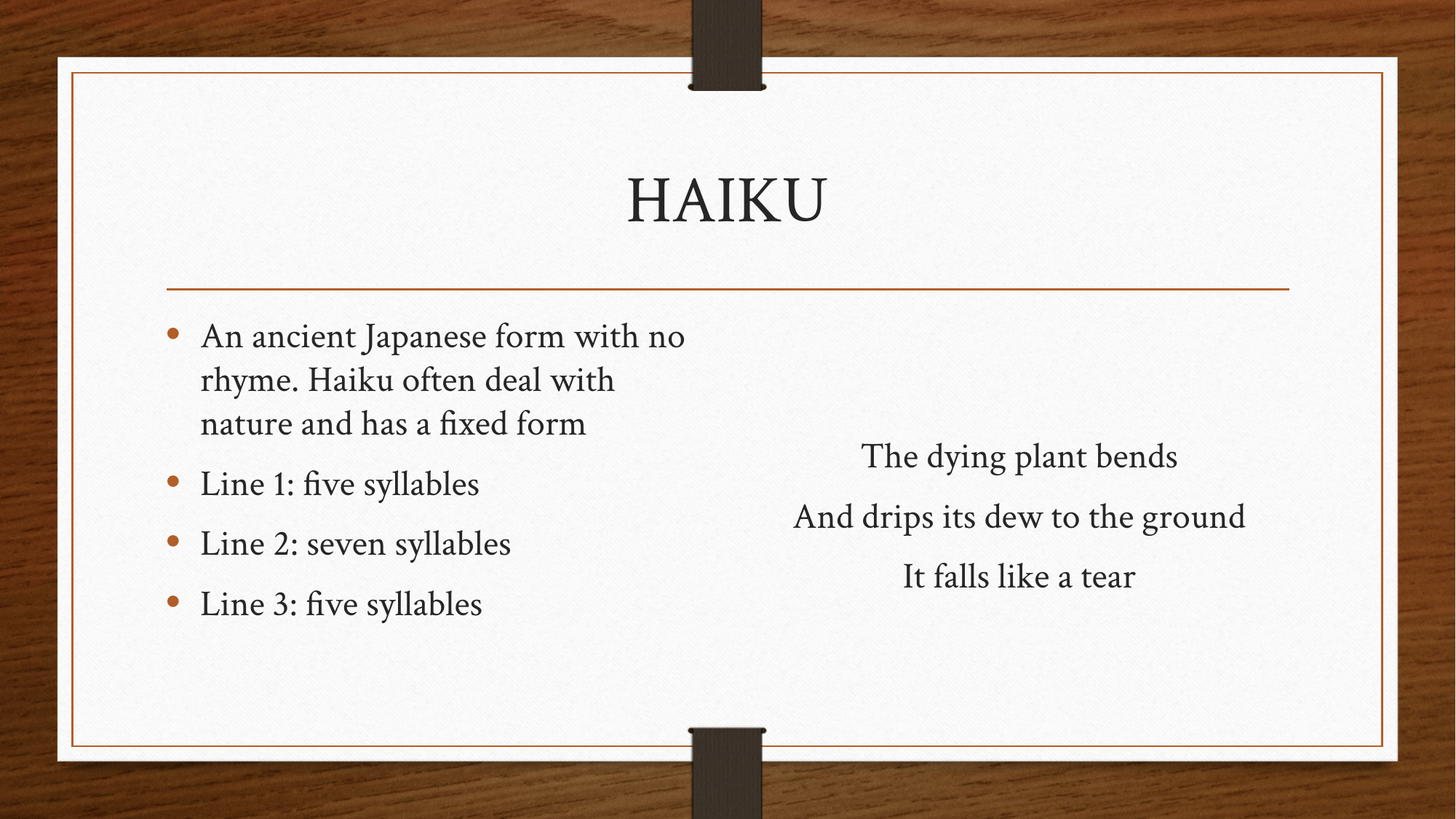

# HAIKU
An ancient Japanese form with no rhyme. Haiku often deal with nature and has a fixed form
Line 1: five syllables
Line 2: seven syllables
Line 3: five syllables

The dying plant bends
And drips its dew to the ground
It falls like a tear